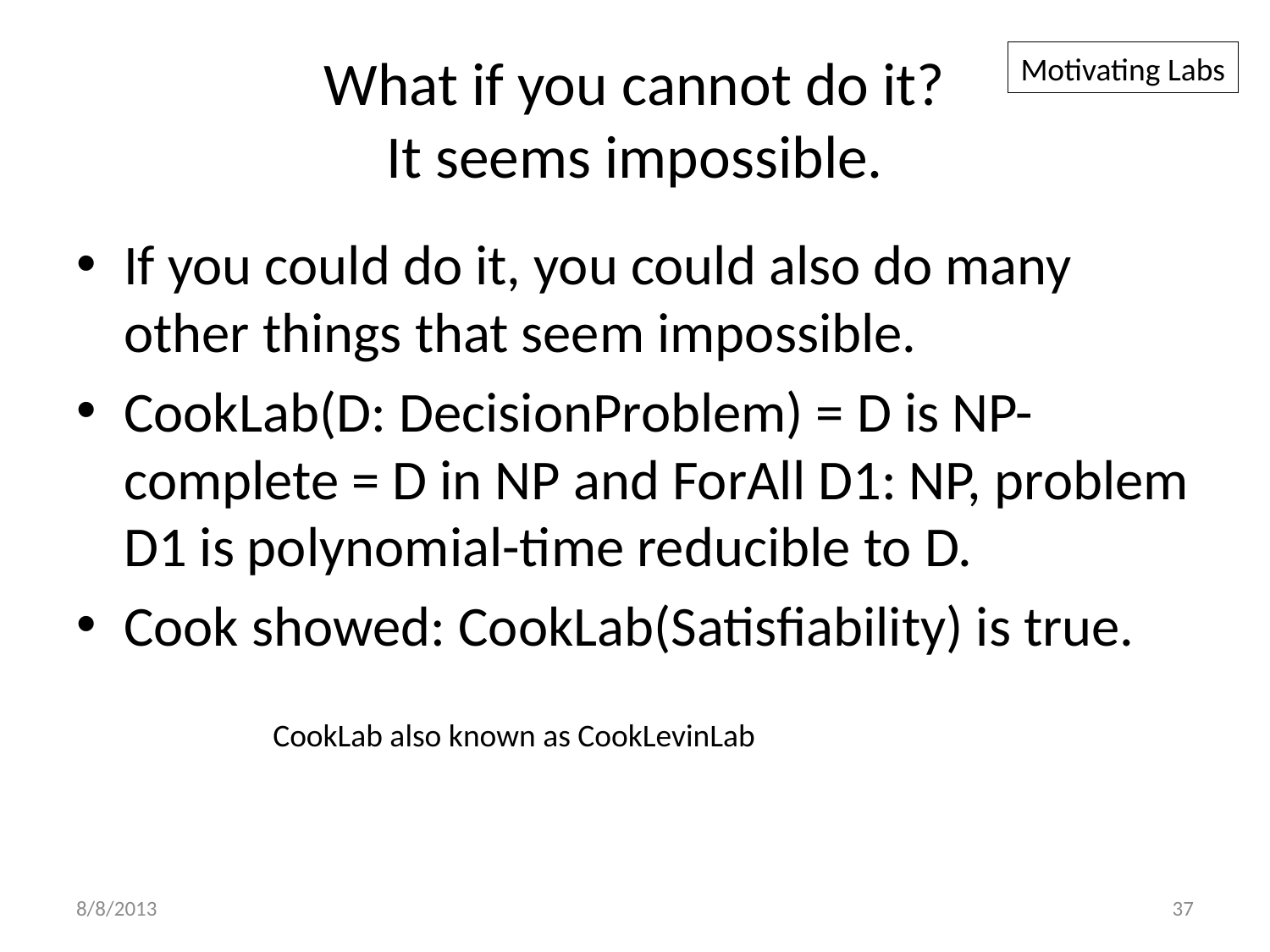

# What if you cannot do it? It seems impossible.
Motivating Labs
If you could do it, you could also do many  other things that seem impossible.
CookLab(D: DecisionProblem) = D is NP-complete = D in NP and ForAll D1: NP, problem D1 is polynomial-time reducible to D.
Cook showed: CookLab(Satisfiability) is true.

CookLab also known as CookLevinLab
8/8/2013
37